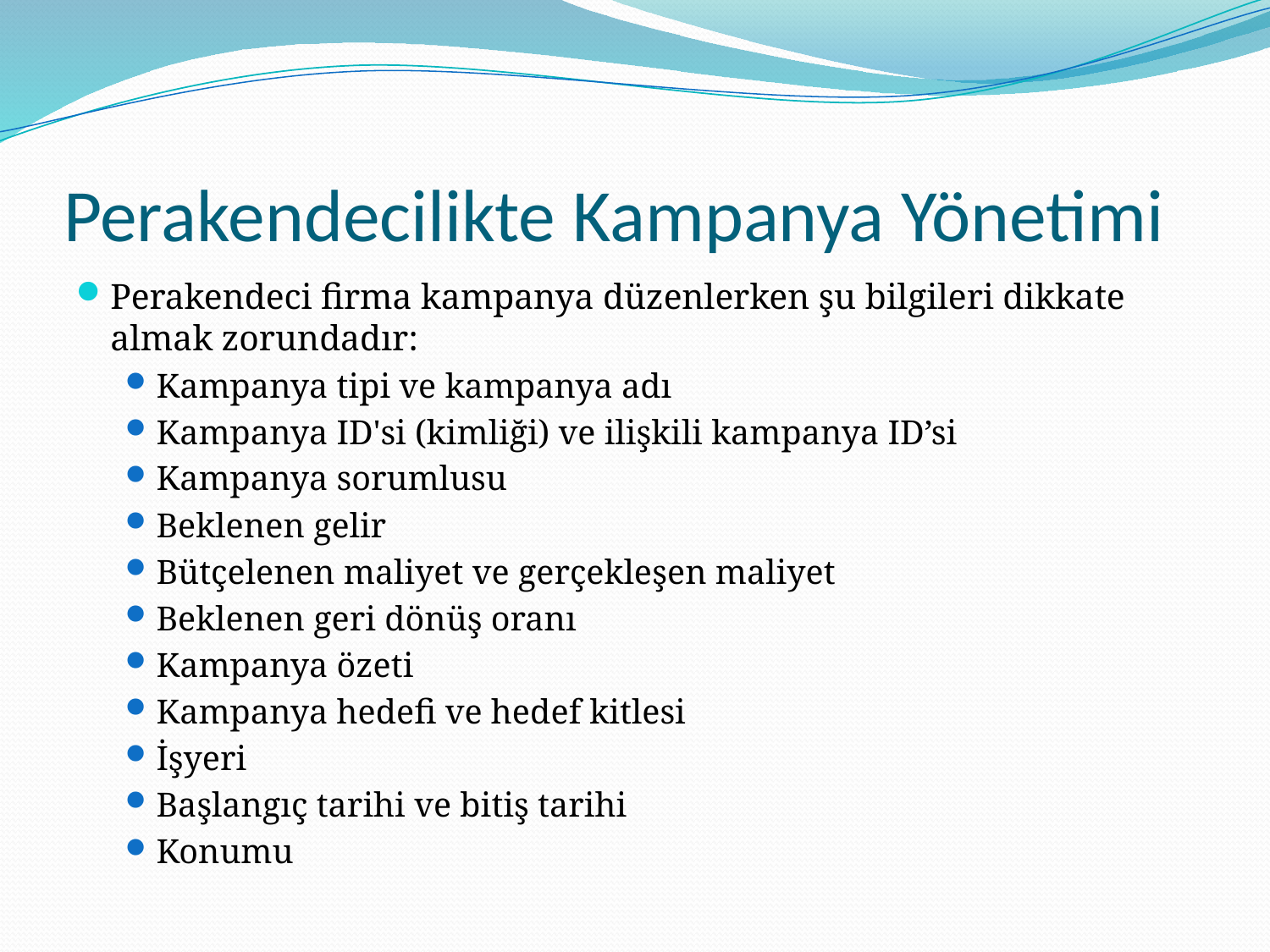

# Perakendecilikte Kampanya Yönetimi
Perakendeci firma kampanya düzenlerken şu bilgileri dikkate almak zorundadır:
Kampanya tipi ve kampanya adı
Kampanya ID'si (kimliği) ve ilişkili kampanya ID’si
Kampanya sorumlusu
Beklenen gelir
Bütçelenen maliyet ve gerçekleşen maliyet
Beklenen geri dönüş oranı
Kampanya özeti
Kampanya hedefi ve hedef kitlesi
İşyeri
Başlangıç tarihi ve bitiş tarihi
Konumu